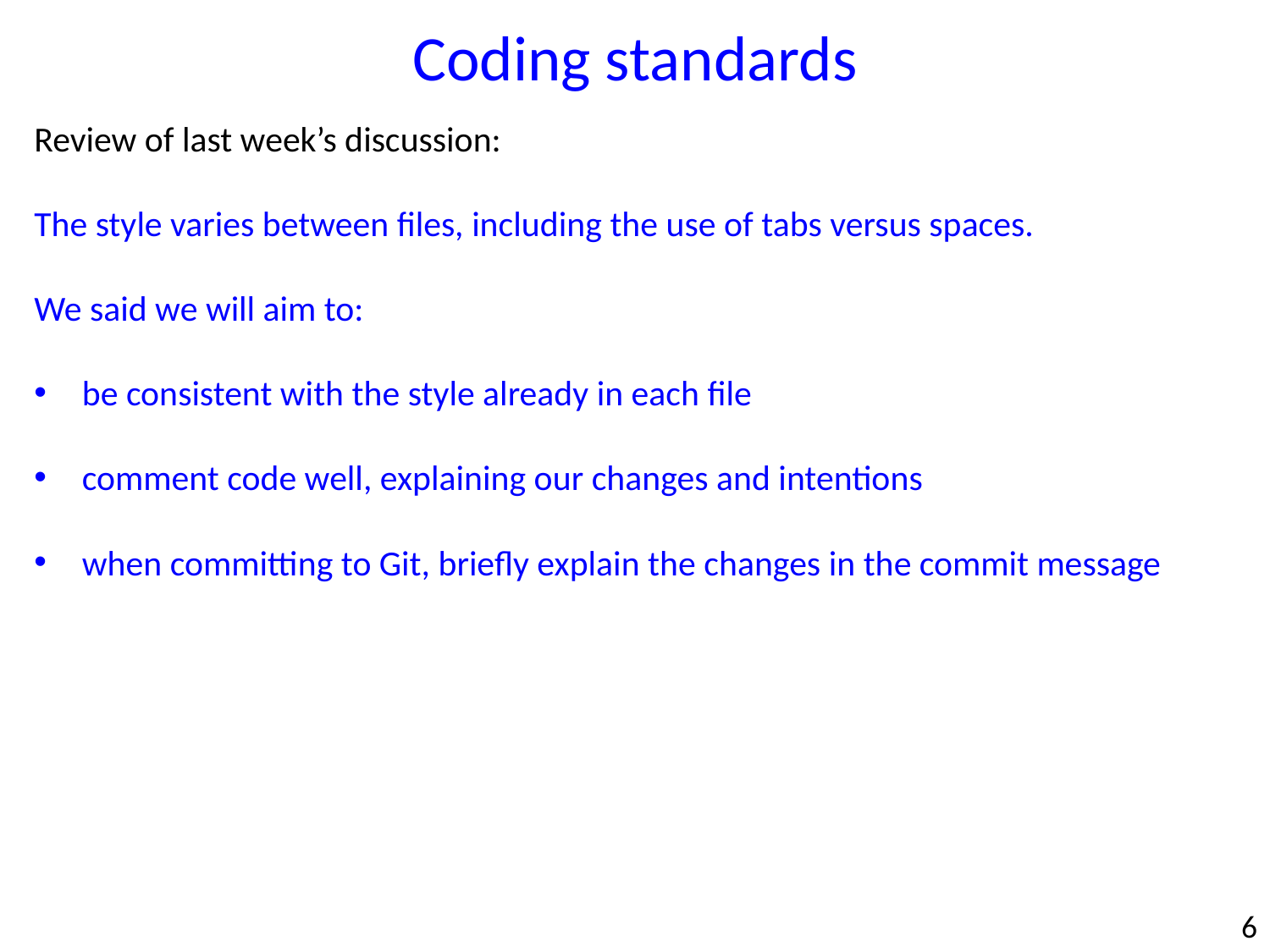

Coding standards
Review of last week’s discussion:

The style varies between files, including the use of tabs versus spaces.

We said we will aim to:

be consistent with the style already in each file

comment code well, explaining our changes and intentions

when committing to Git, briefly explain the changes in the commit message
6